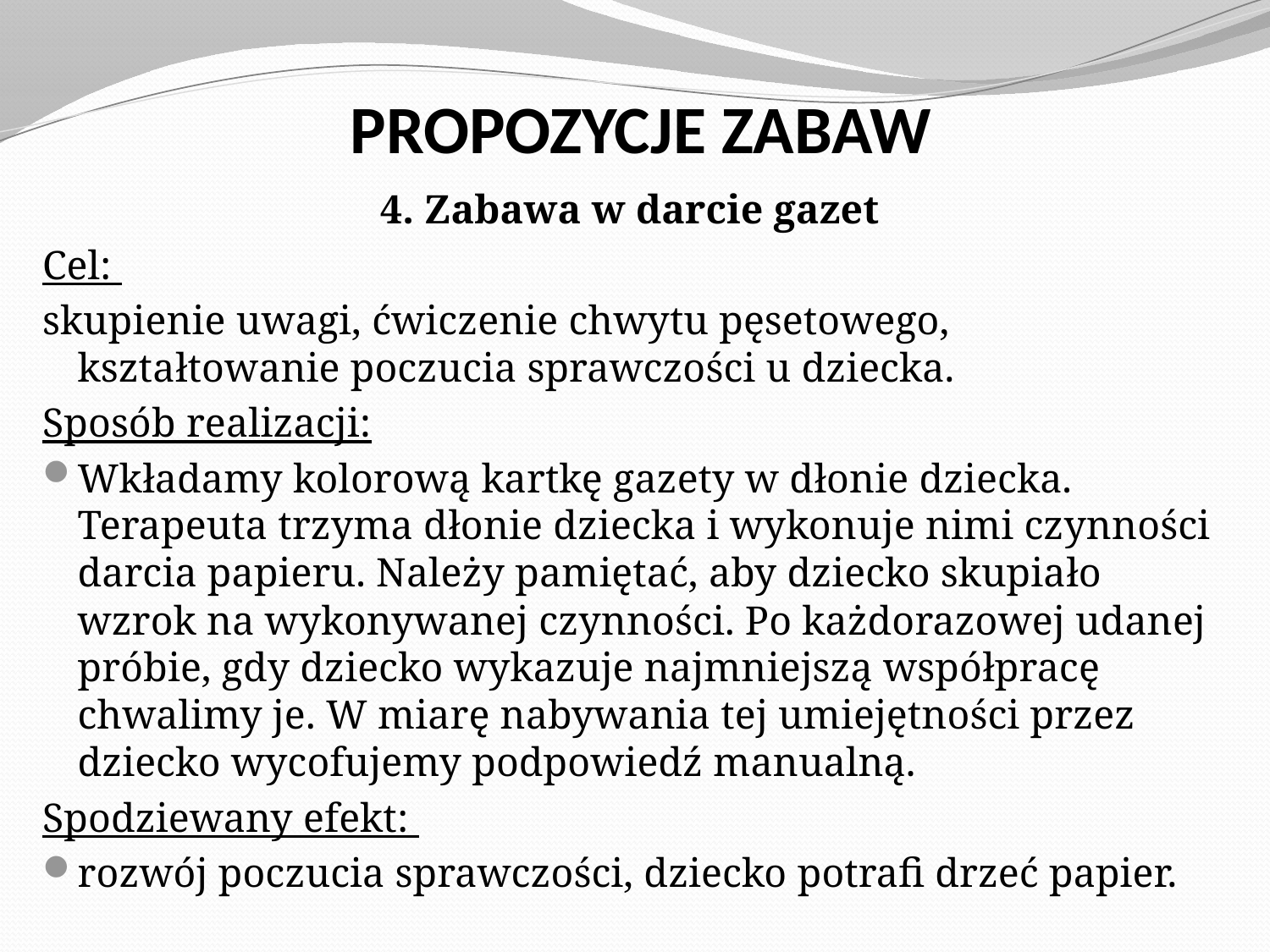

# PROPOZYCJE ZABAW
4. Zabawa w darcie gazet
Cel:
skupienie uwagi, ćwiczenie chwytu pęsetowego, kształtowanie poczucia sprawczości u dziecka.
Sposób realizacji:
Wkładamy kolorową kartkę gazety w dłonie dziecka. Terapeuta trzyma dłonie dziecka i wykonuje nimi czynności darcia papieru. Należy pamiętać, aby dziecko skupiało wzrok na wykonywanej czynności. Po każdorazowej udanej próbie, gdy dziecko wykazuje najmniejszą współpracę chwalimy je. W miarę nabywania tej umiejętności przez dziecko wycofujemy podpowiedź manualną.
Spodziewany efekt:
rozwój poczucia sprawczości, dziecko potrafi drzeć papier.